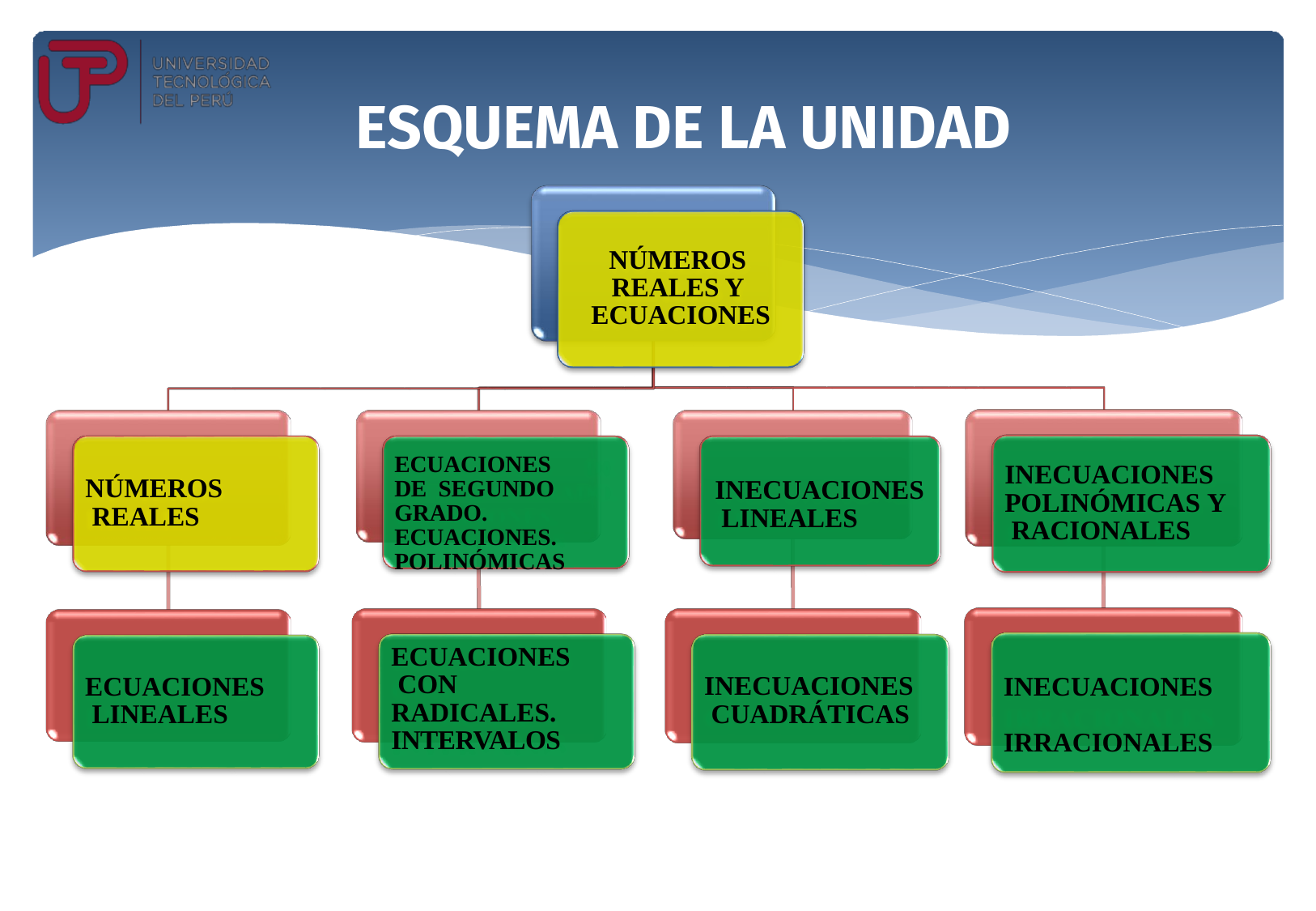

# ESQUEMA DE LA UNIDAD

NÚMEROS  REALES Y  ECUACIONES

ECUACIONES	DE  SEGUNDO GRADO.  ECUACIONES.  POLINÓMICAS
INECUACIONES  POLINÓMICAS Y  RACIONALES
NÚMEROS  REALES
INECUACIONES  LINEALES

ECUACIONES  CON  RADICALES.  INTERVALOS
INECUACIONES  CUADRÁTICAS
ECUACIONES  LINEALES
INECUACIONES  IRRACIONALES